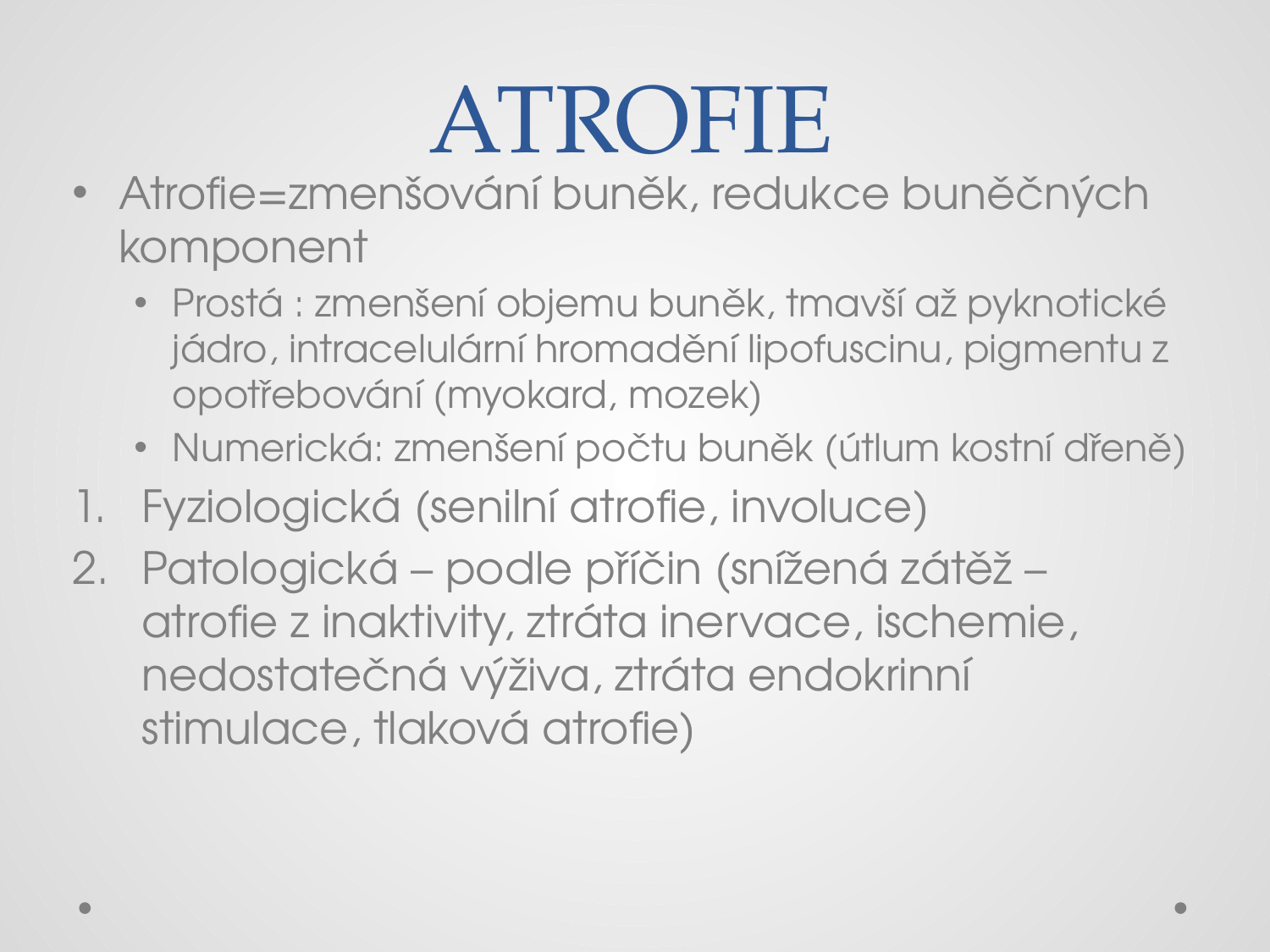

# ATROFIE
Atrofie=zmenšování buněk, redukce buněčných komponent
Prostá : zmenšení objemu buněk, tmavší až pyknotické jádro, intracelulární hromadění lipofuscinu, pigmentu z opotřebování (myokard, mozek)
Numerická: zmenšení počtu buněk (útlum kostní dřeně)
Fyziologická (senilní atrofie, involuce)
Patologická – podle příčin (snížená zátěž – atrofie z inaktivity, ztráta inervace, ischemie, nedostatečná výživa, ztráta endokrinní stimulace, tlaková atrofie)